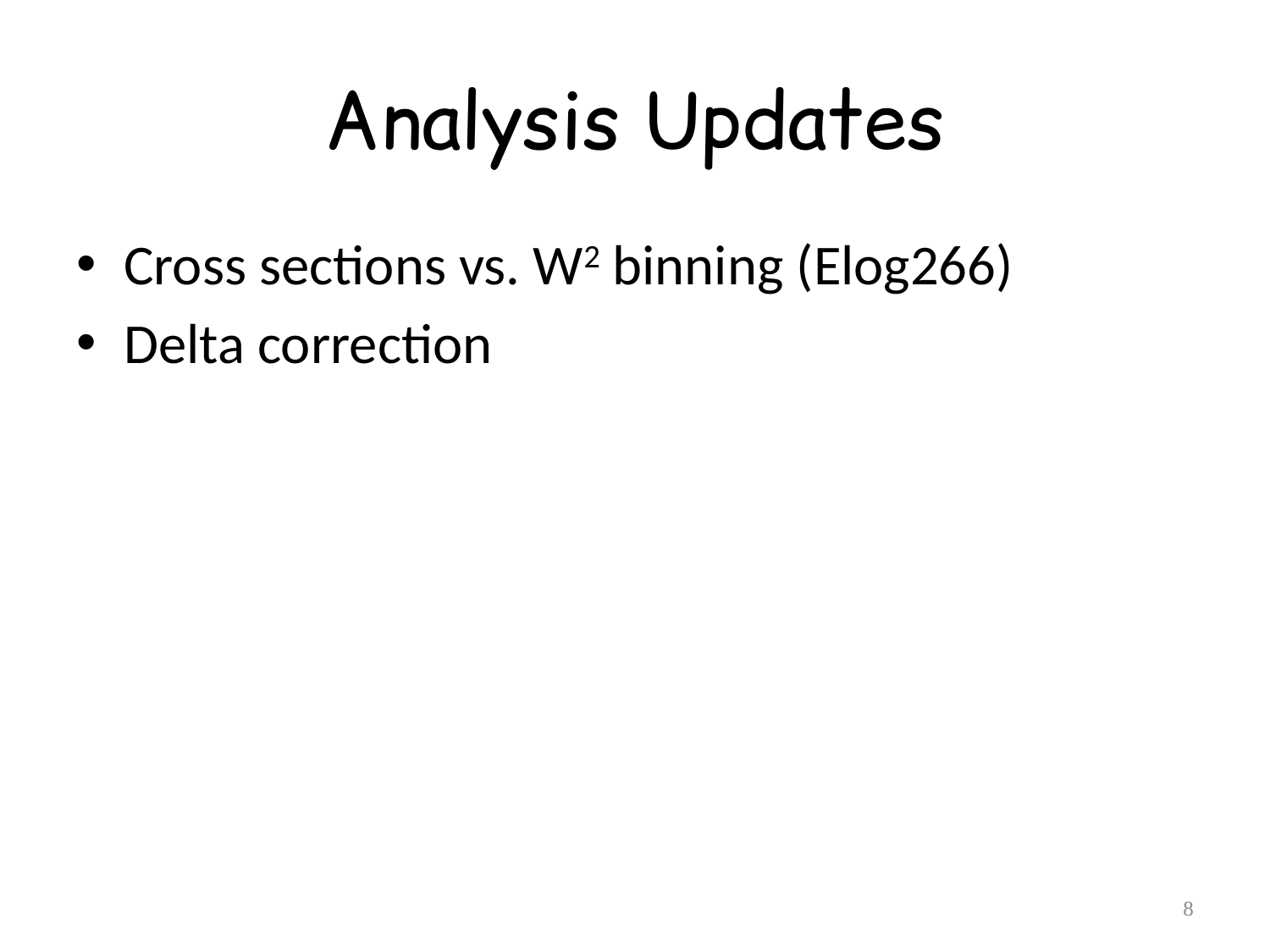

# Analysis Updates
Cross sections vs. W2 binning (Elog266)
Delta correction
8